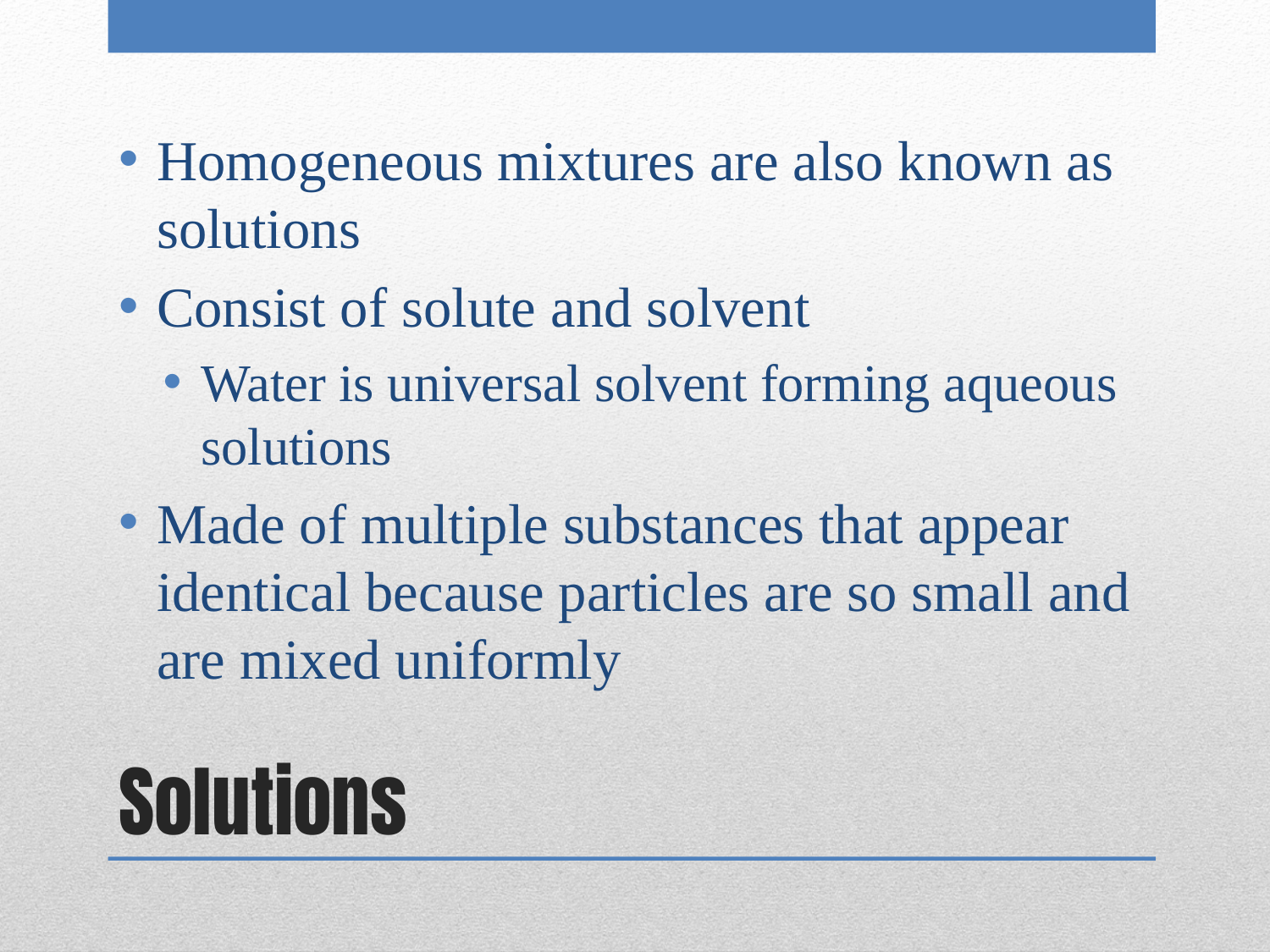

Homogeneous mixtures are also known as solutions
Consist of solute and solvent
Water is universal solvent forming aqueous solutions
Made of multiple substances that appear identical because particles are so small and are mixed uniformly
# Solutions